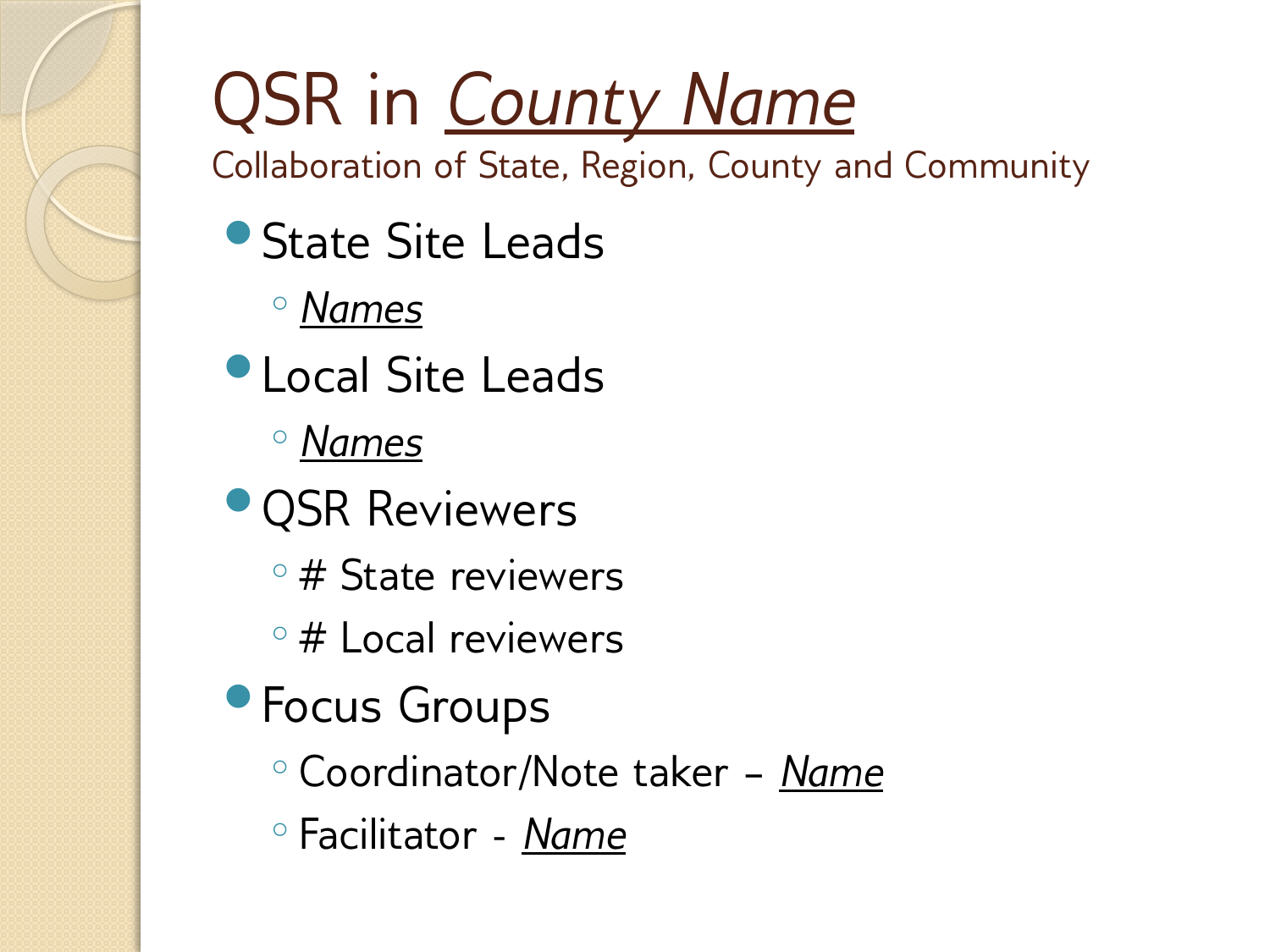

# QSR in County Name Collaboration of State, Region, County and Community
State Site Leads
Names
Local Site Leads
Names
QSR Reviewers
# State reviewers
# Local reviewers
Focus Groups
Coordinator/Note taker – Name
Facilitator - Name